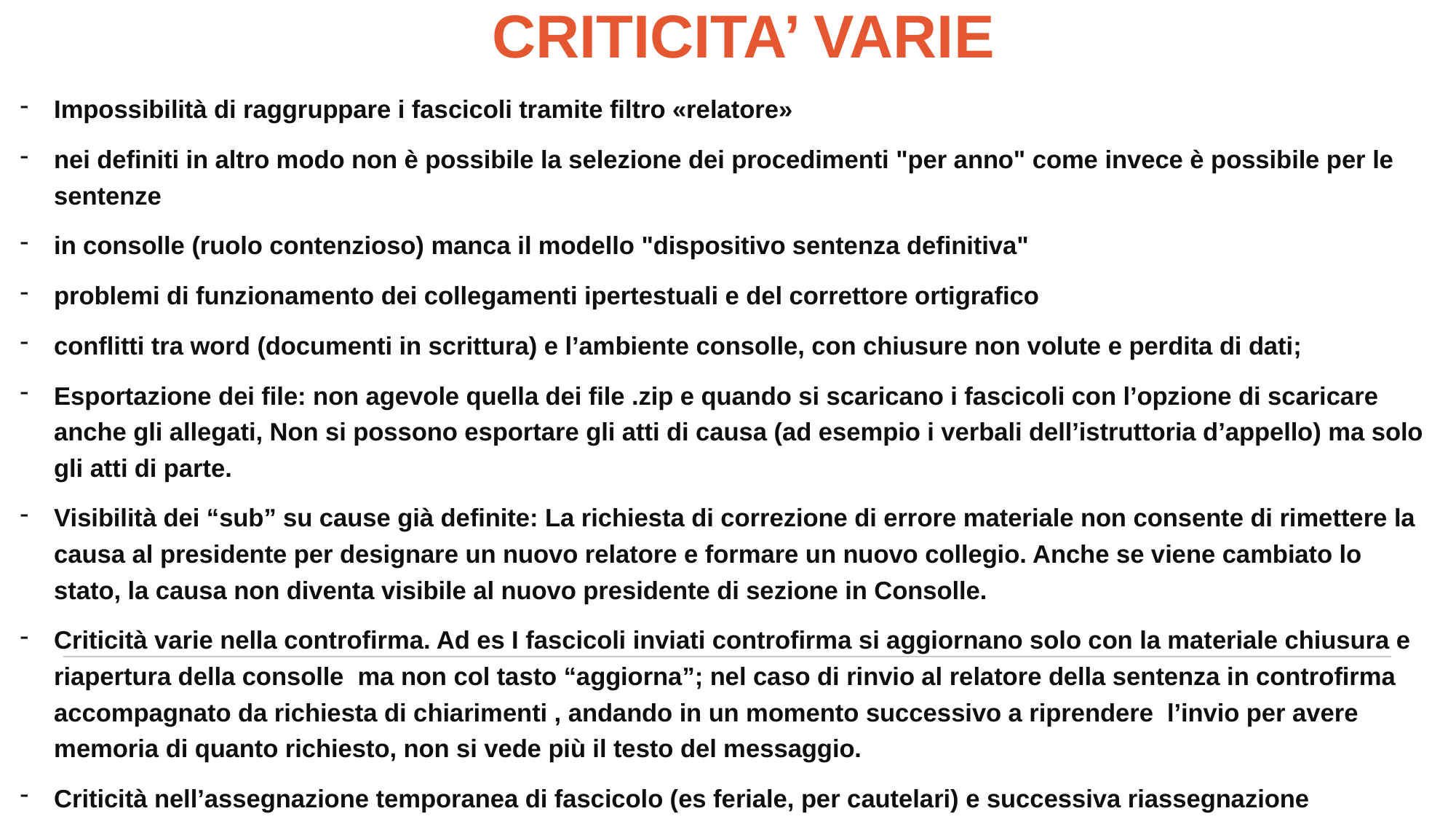

# Criticita’ varie
Impossibilità di raggruppare i fascicoli tramite filtro «relatore»
nei definiti in altro modo non è possibile la selezione dei procedimenti "per anno" come invece è possibile per le sentenze
in consolle (ruolo contenzioso) manca il modello "dispositivo sentenza definitiva"
problemi di funzionamento dei collegamenti ipertestuali e del correttore ortigrafico
conflitti tra word (documenti in scrittura) e l’ambiente consolle, con chiusure non volute e perdita di dati;
Esportazione dei file: non agevole quella dei file .zip e quando si scaricano i fascicoli con l’opzione di scaricare anche gli allegati, Non si possono esportare gli atti di causa (ad esempio i verbali dell’istruttoria d’appello) ma solo gli atti di parte.
Visibilità dei “sub” su cause già definite: La richiesta di correzione di errore materiale non consente di rimettere la causa al presidente per designare un nuovo relatore e formare un nuovo collegio. Anche se viene cambiato lo stato, la causa non diventa visibile al nuovo presidente di sezione in Consolle.
Criticità varie nella controfirma. Ad es I fascicoli inviati controfirma si aggiornano solo con la materiale chiusura e riapertura della consolle  ma non col tasto “aggiorna”; nel caso di rinvio al relatore della sentenza in controfirma  accompagnato da richiesta di chiarimenti , andando in un momento successivo a riprendere  l’invio per avere memoria di quanto richiesto, non si vede più il testo del messaggio.
Criticità nell’assegnazione temporanea di fascicolo (es feriale, per cautelari) e successiva riassegnazione